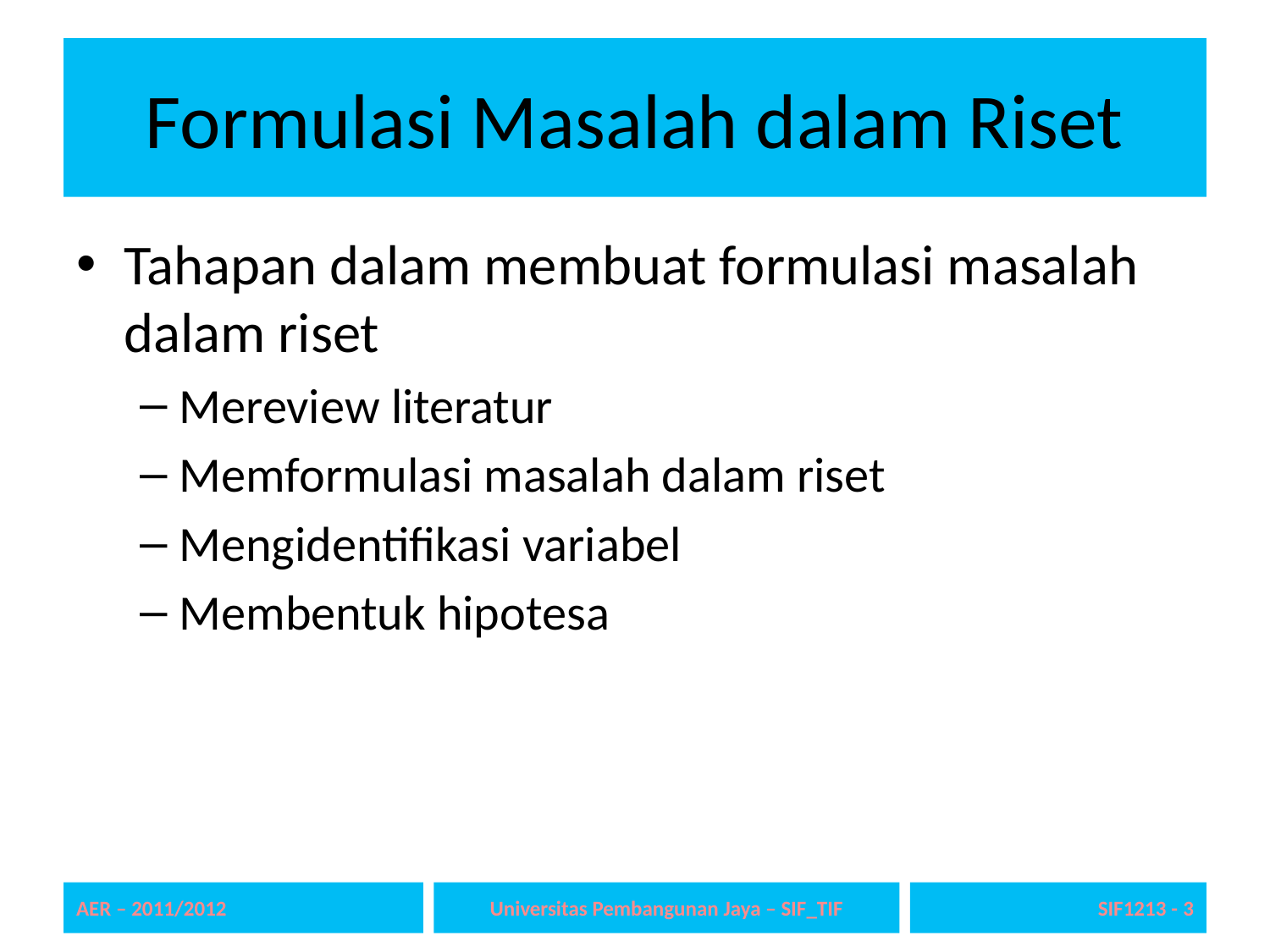

# Formulasi Masalah dalam Riset
Tahapan dalam membuat formulasi masalah dalam riset
Mereview literatur
Memformulasi masalah dalam riset
Mengidentifikasi variabel
Membentuk hipotesa
AER – 2011/2012
Universitas Pembangunan Jaya – SIF_TIF
SIF1213 - 3